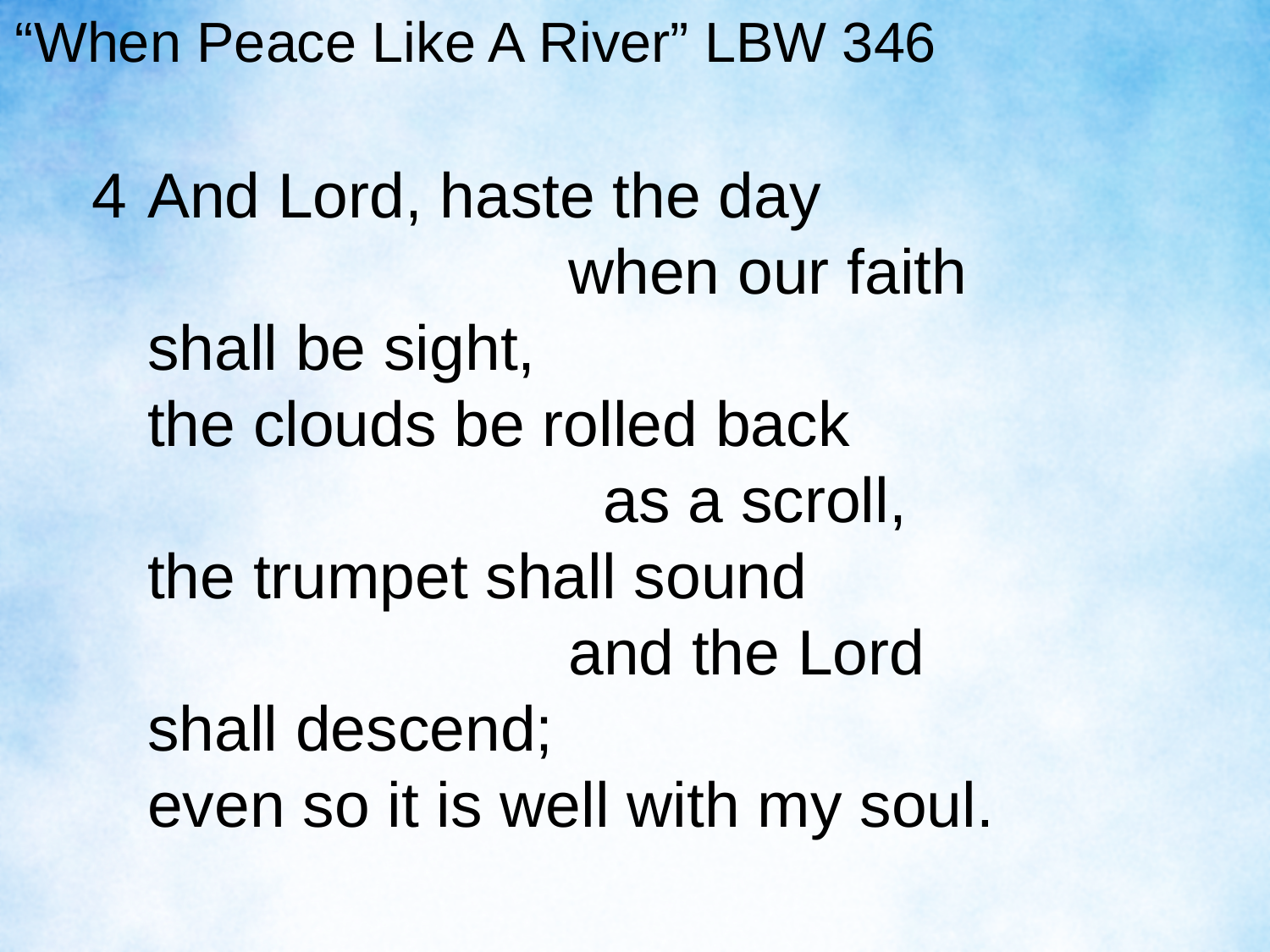

“When Peace Like A River” LBW 346
4	And Lord, haste the day                                       when our faith shall be sight,
	the clouds be rolled back                                       as a scroll,
	the trumpet shall sound                                        and the Lord shall descend;
	even so it is well with my soul.